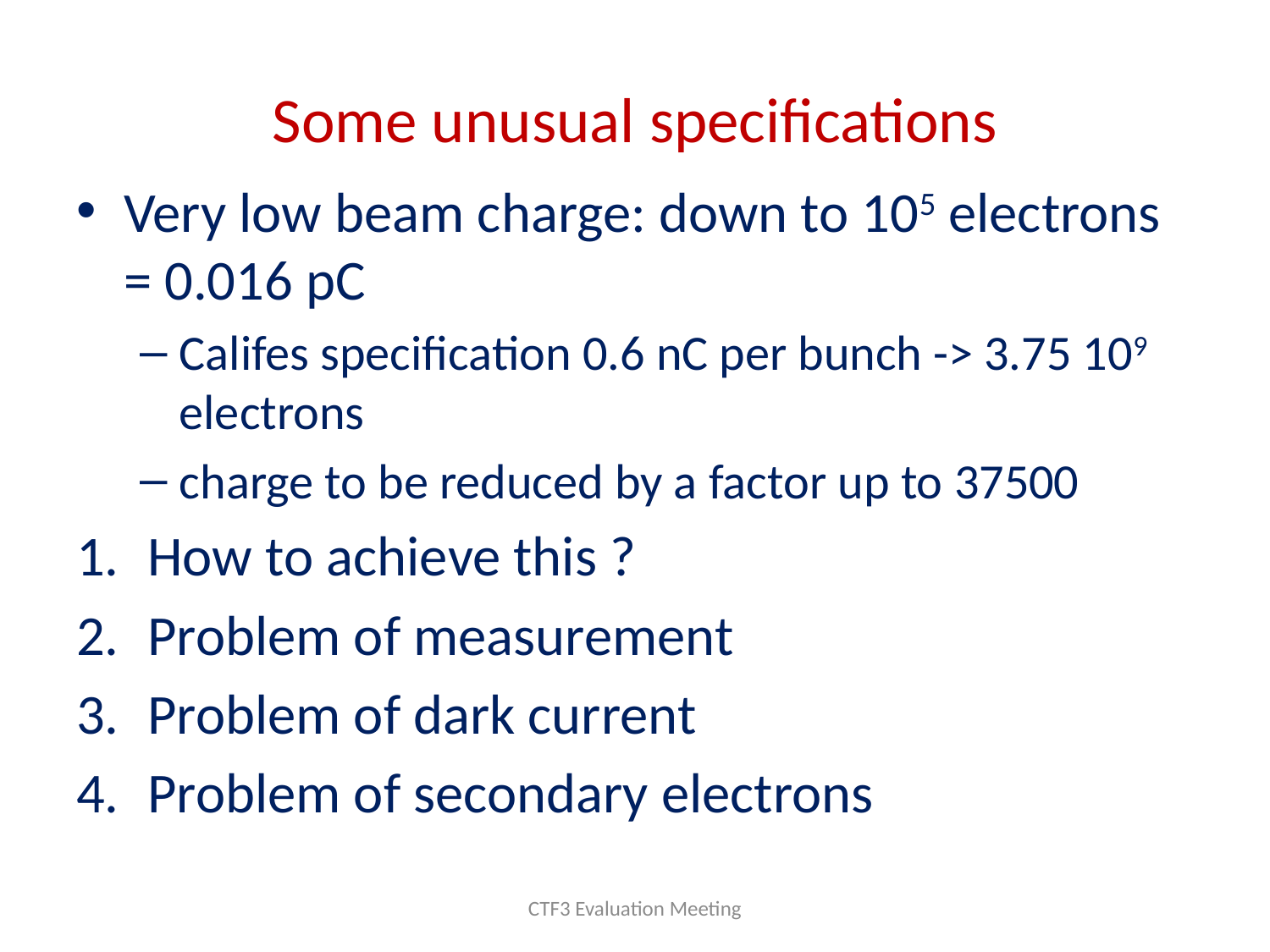

# Some unusual specifications
Very low beam charge: down to 105 electrons = 0.016 pC
Califes specification 0.6 nC per bunch -> 3.75 109 electrons
charge to be reduced by a factor up to 37500
How to achieve this ?
Problem of measurement
Problem of dark current
Problem of secondary electrons

CTF3 Evaluation Meeting